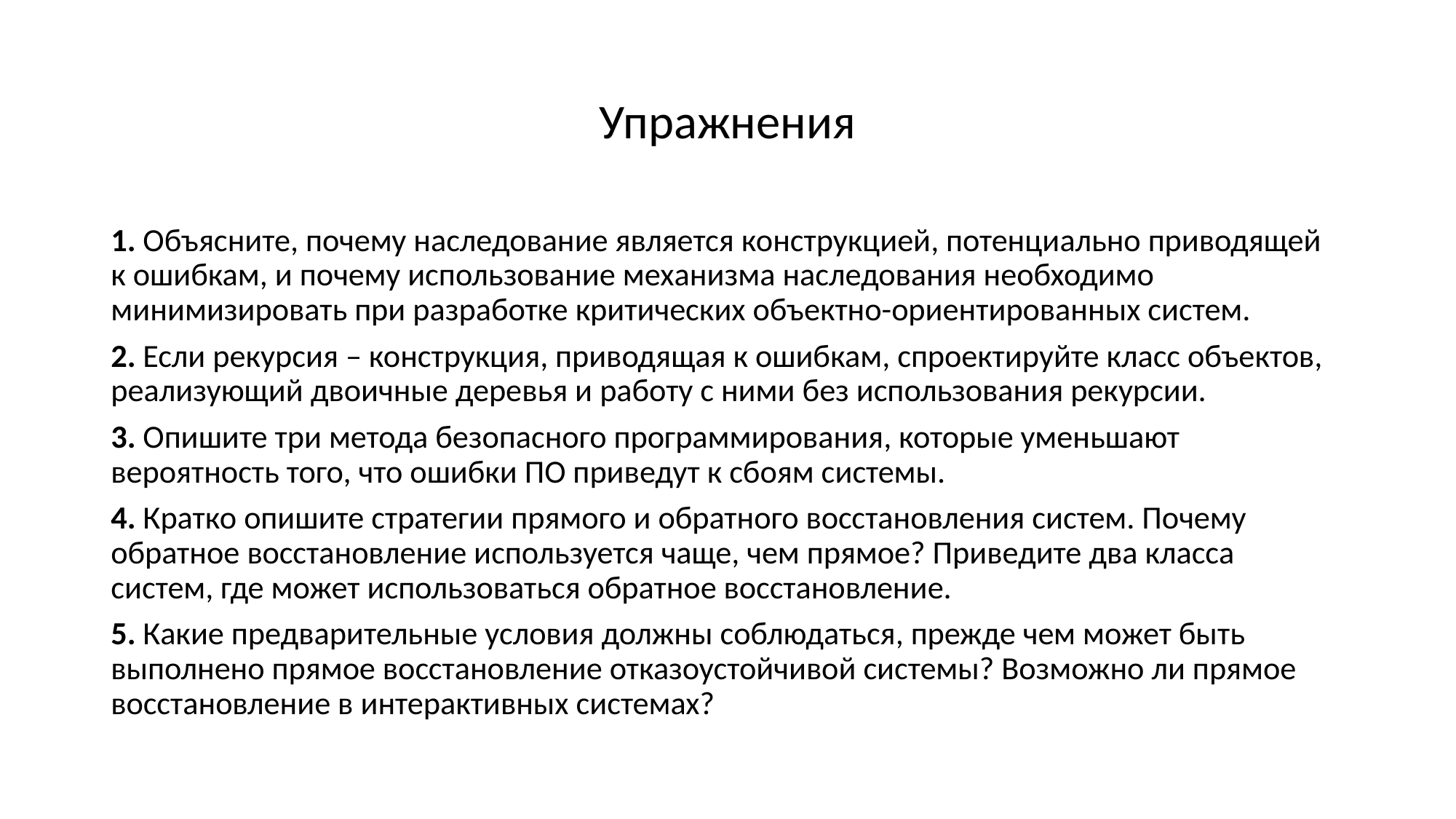

# Упражнения
1. Объясните, почему наследование является конструкцией, потенциально приводящей к ошибкам, и почему использование механизма наследования необходимо минимизировать при разработке критических объектно-ориентированных систем.
2. Если рекурсия – конструкция, приводящая к ошибкам, спроектируйте класс объектов, реализующий двоичные деревья и работу с ними без использования рекурсии.
3. Опишите три метода безопасного программирования, которые уменьшают вероятность того, что ошибки ПО приведут к сбоям системы.
4. Кратко опишите стратегии прямого и обратного восстановления систем. Почему обратное восстановление используется чаще, чем прямое? Приведите два класса систем, где может использоваться обратное восстановление.
5. Какие предварительные условия должны соблюдаться, прежде чем может быть выполнено прямое восстановление отказоустойчивой системы? Возможно ли прямое восстановление в интерактивных системах?